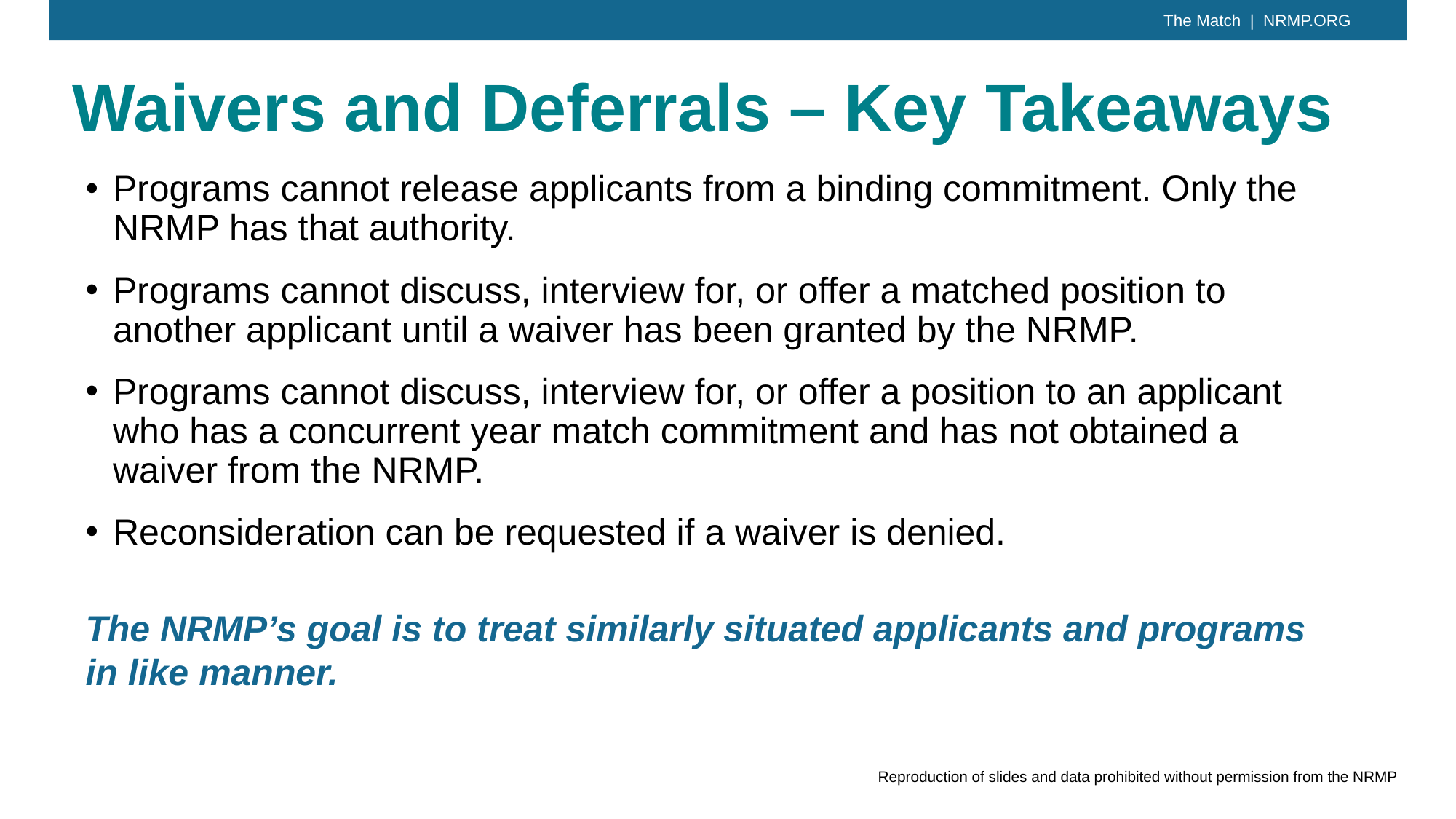

Waivers and Deferrals – Key Takeaways
Programs cannot release applicants from a binding commitment. Only the NRMP has that authority.
Programs cannot discuss, interview for, or offer a matched position to another applicant until a waiver has been granted by the NRMP.
Programs cannot discuss, interview for, or offer a position to an applicant who has a concurrent year match commitment and has not obtained a waiver from the NRMP.
Reconsideration can be requested if a waiver is denied.

The NRMP’s goal is to treat similarly situated applicants and programs in like manner.

Reproduction of slides and data prohibited without permission from the NRMP